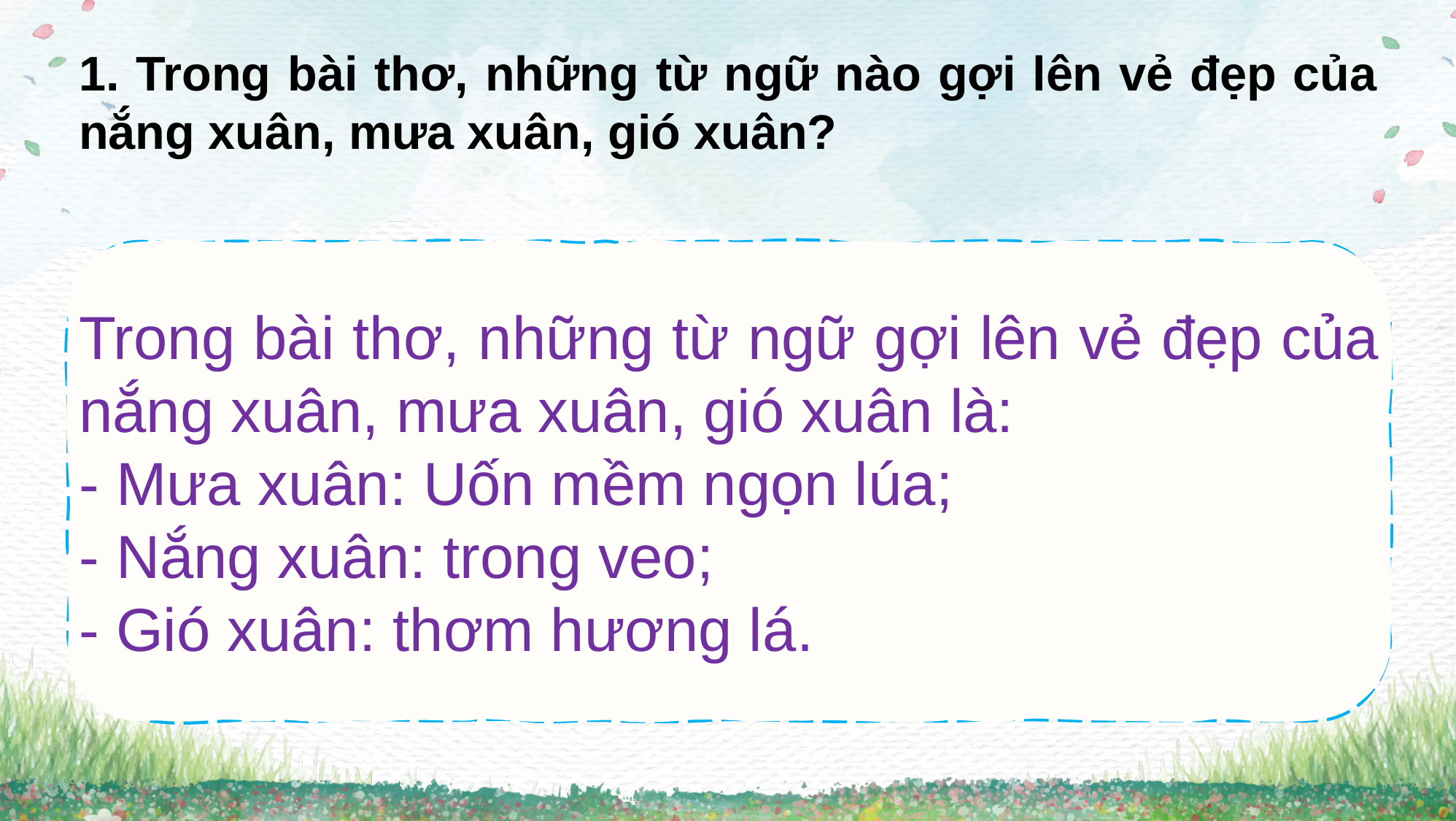

1. Trong bài thơ, những từ ngữ nào gợi lên vẻ đẹp của nắng xuân, mưa xuân, gió xuân?
Trong bài thơ, những từ ngữ gợi lên vẻ đẹp của nắng xuân, mưa xuân, gió xuân là:
- Mưa xuân: Uốn mềm ngọn lúa;
- Nắng xuân: trong veo;
- Gió xuân: thơm hương lá.